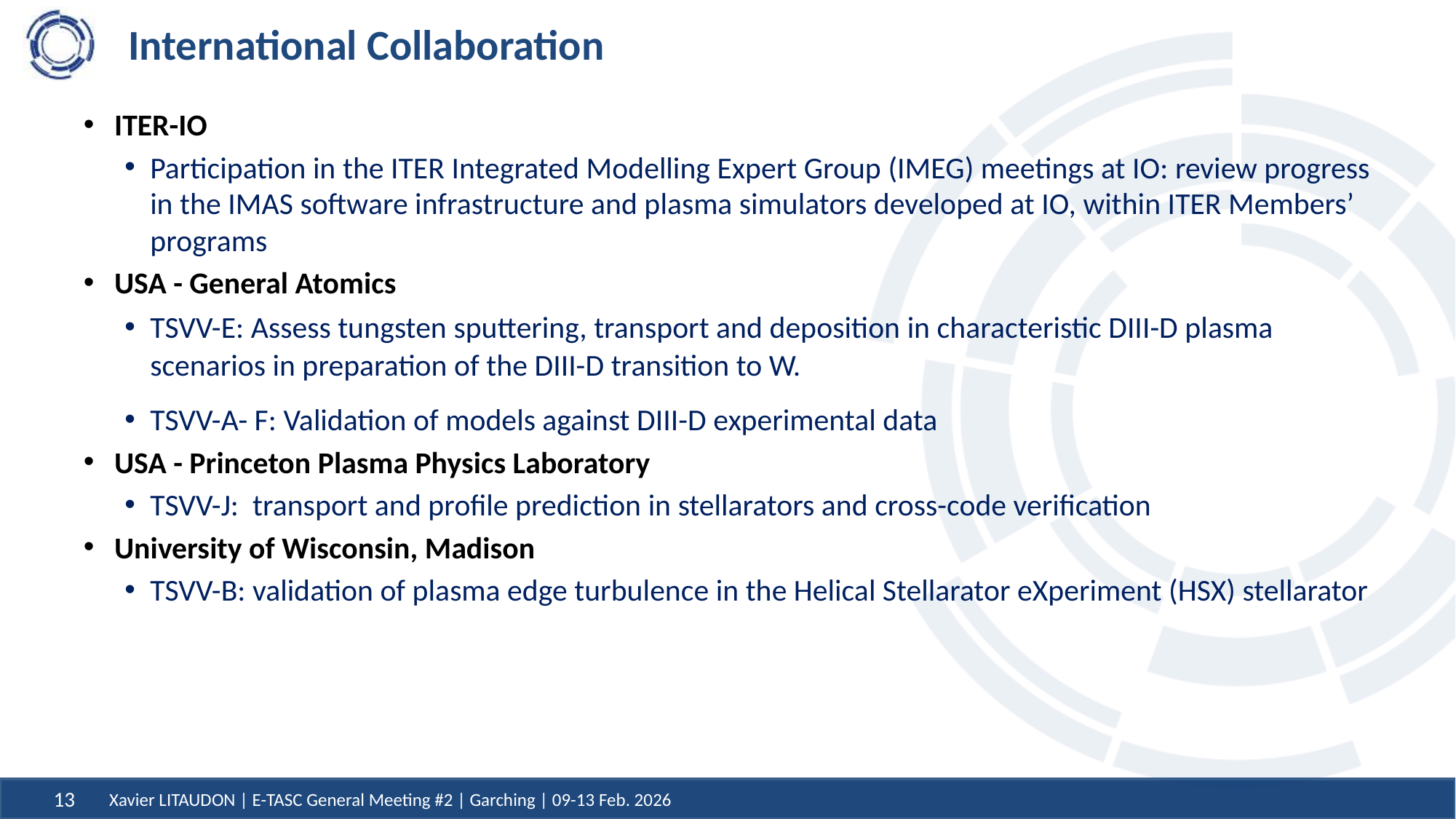

# International Collaboration
ITER-IO
Participation in the ITER Integrated Modelling Expert Group (IMEG) meetings at IO: review progress in the IMAS software infrastructure and plasma simulators developed at IO, within ITER Members’ programs
USA - General Atomics
TSVV-E: Assess tungsten sputtering, transport and deposition in characteristic DIII-D plasma scenarios in preparation of the DIII-D transition to W.
TSVV-A- F: Validation of models against DIII-D experimental data
USA - Princeton Plasma Physics Laboratory
TSVV-J:  transport and profile prediction in stellarators and cross-code verification
University of Wisconsin, Madison
TSVV-B: validation of plasma edge turbulence in the Helical Stellarator eXperiment (HSX) stellarator
Xavier LITAUDON | E-TASC General Meeting #2 | Garching | 09-13 Feb. 2026
13